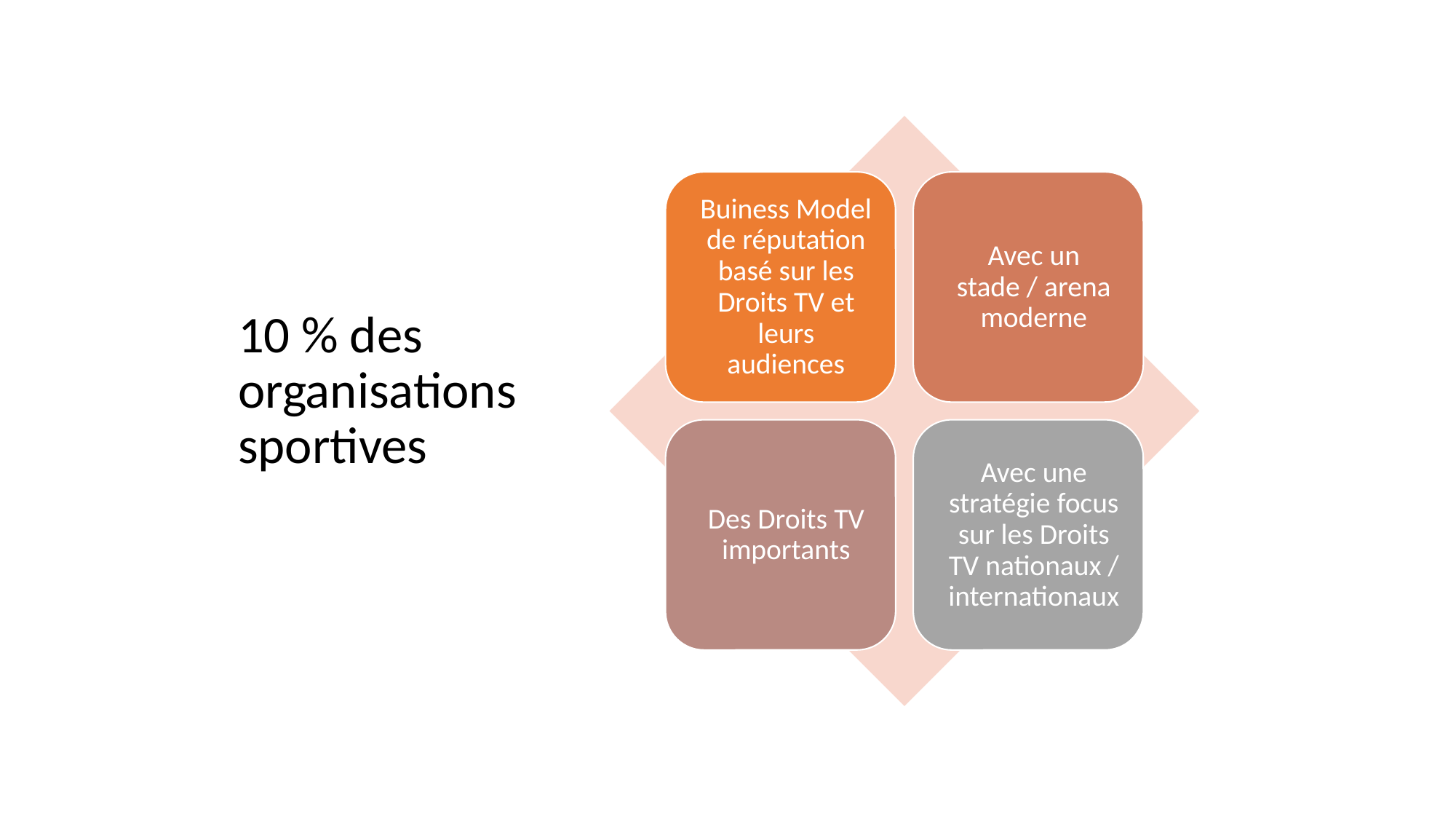

# 10 % des organisations sportives
Buiness Model de réputation basé sur les Droits TV et leurs audiences
Avec un stade / arena moderne
Des Droits TV importants
Avec une stratégie focus sur les Droits TV nationaux / internationaux